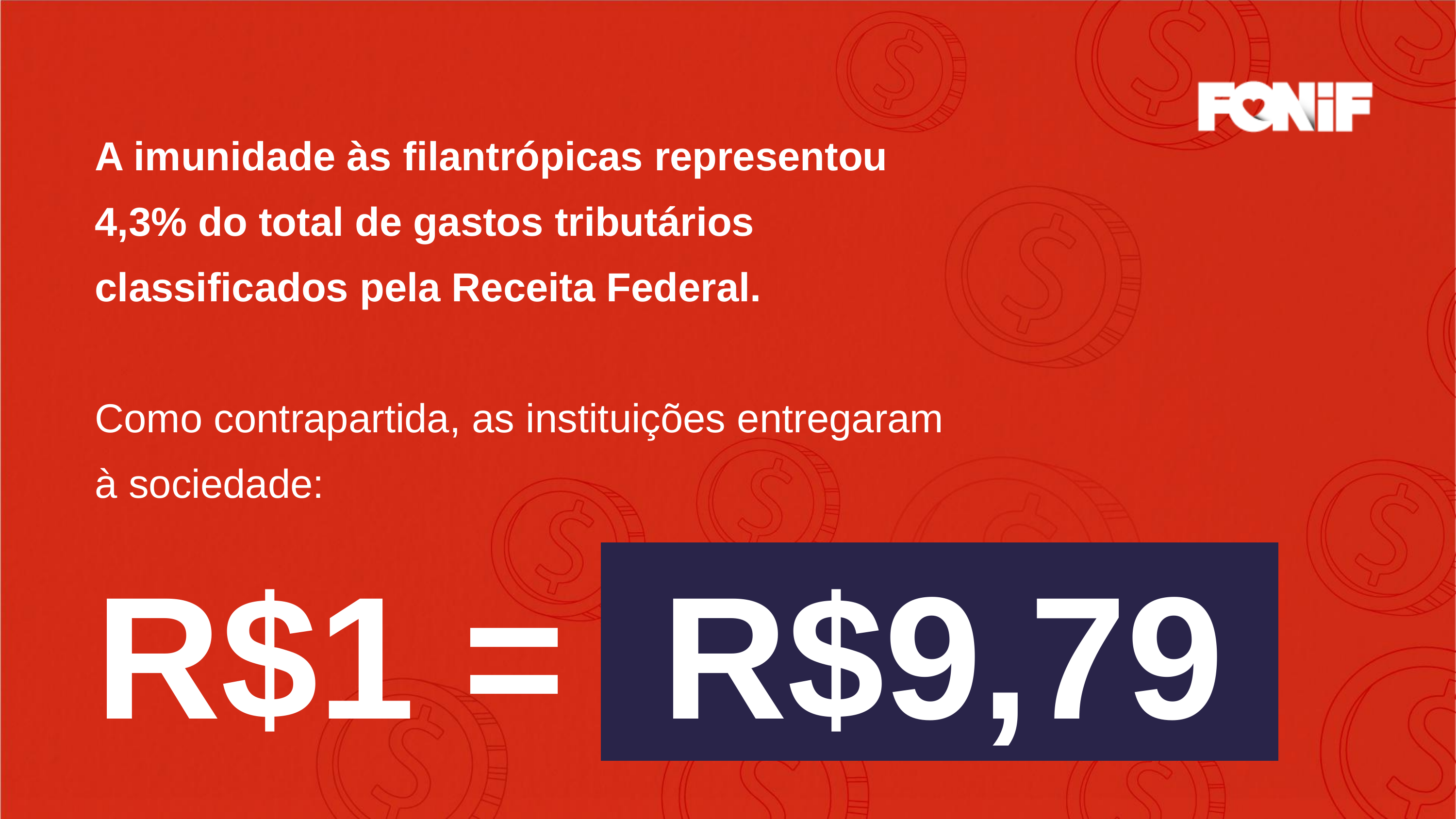

A imunidade às filantrópicas representou
4,3% do total de gastos tributários classificados pela Receita Federal.

Como contrapartida, as instituições entregaram à sociedade:

R$1 =  R$9,79